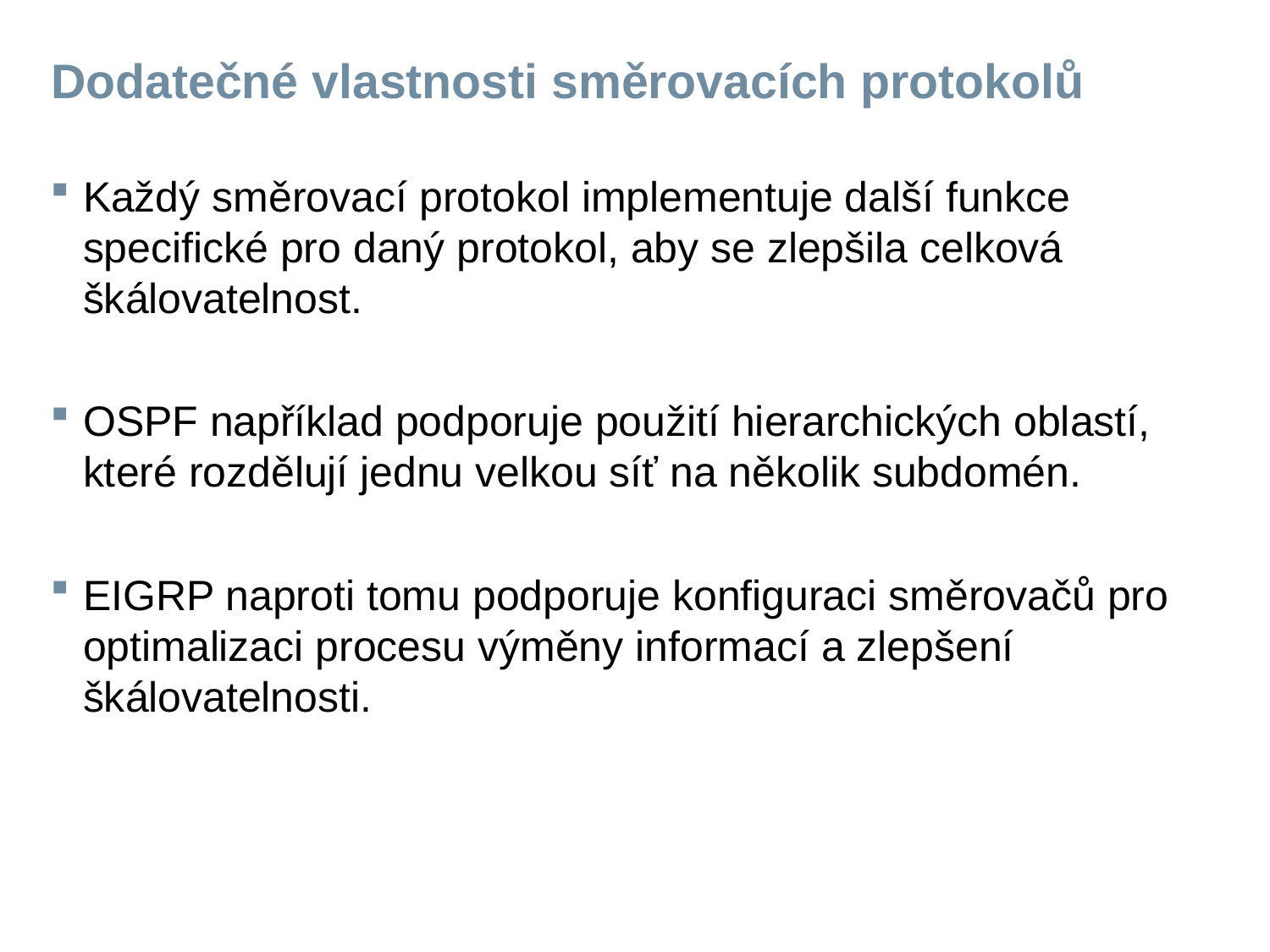

# Dodatečné vlastnosti směrovacích protokolů
Každý směrovací protokol implementuje další funkce specifické pro daný protokol, aby se zlepšila celková škálovatelnost.

OSPF například podporuje použití hierarchických oblastí, které rozdělují jednu velkou síť na několik subdomén.

EIGRP naproti tomu podporuje konfiguraci směrovačů pro optimalizaci procesu výměny informací a zlepšení škálovatelnosti.